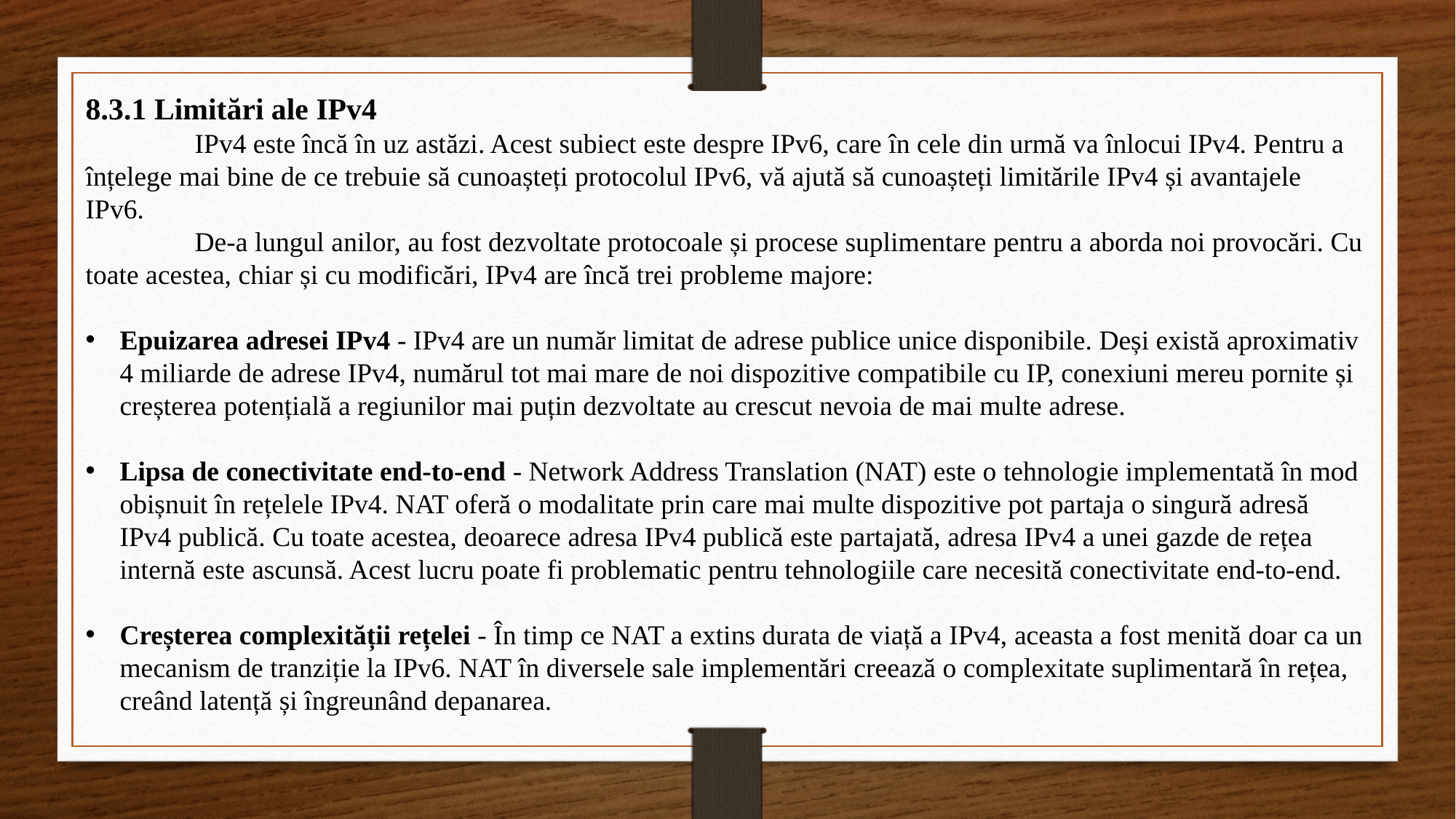

8.3.1 Limitări ale IPv4
	IPv4 este încă în uz astăzi. Acest subiect este despre IPv6, care în cele din urmă va înlocui IPv4. Pentru a înțelege mai bine de ce trebuie să cunoașteți protocolul IPv6, vă ajută să cunoașteți limitările IPv4 și avantajele IPv6.
	De-a lungul anilor, au fost dezvoltate protocoale și procese suplimentare pentru a aborda noi provocări. Cu toate acestea, chiar și cu modificări, IPv4 are încă trei probleme majore:

Epuizarea adresei IPv4 - IPv4 are un număr limitat de adrese publice unice disponibile. Deși există aproximativ 4 miliarde de adrese IPv4, numărul tot mai mare de noi dispozitive compatibile cu IP, conexiuni mereu pornite și creșterea potențială a regiunilor mai puțin dezvoltate au crescut nevoia de mai multe adrese.

Lipsa de conectivitate end-to-end - Network Address Translation (NAT) este o tehnologie implementată în mod obișnuit în rețelele IPv4. NAT oferă o modalitate prin care mai multe dispozitive pot partaja o singură adresă IPv4 publică. Cu toate acestea, deoarece adresa IPv4 publică este partajată, adresa IPv4 a unei gazde de rețea internă este ascunsă. Acest lucru poate fi problematic pentru tehnologiile care necesită conectivitate end-to-end.

Creșterea complexității rețelei - În timp ce NAT a extins durata de viață a IPv4, aceasta a fost menită doar ca un mecanism de tranziție la IPv6. NAT în diversele sale implementări creează o complexitate suplimentară în rețea, creând latență și îngreunând depanarea.